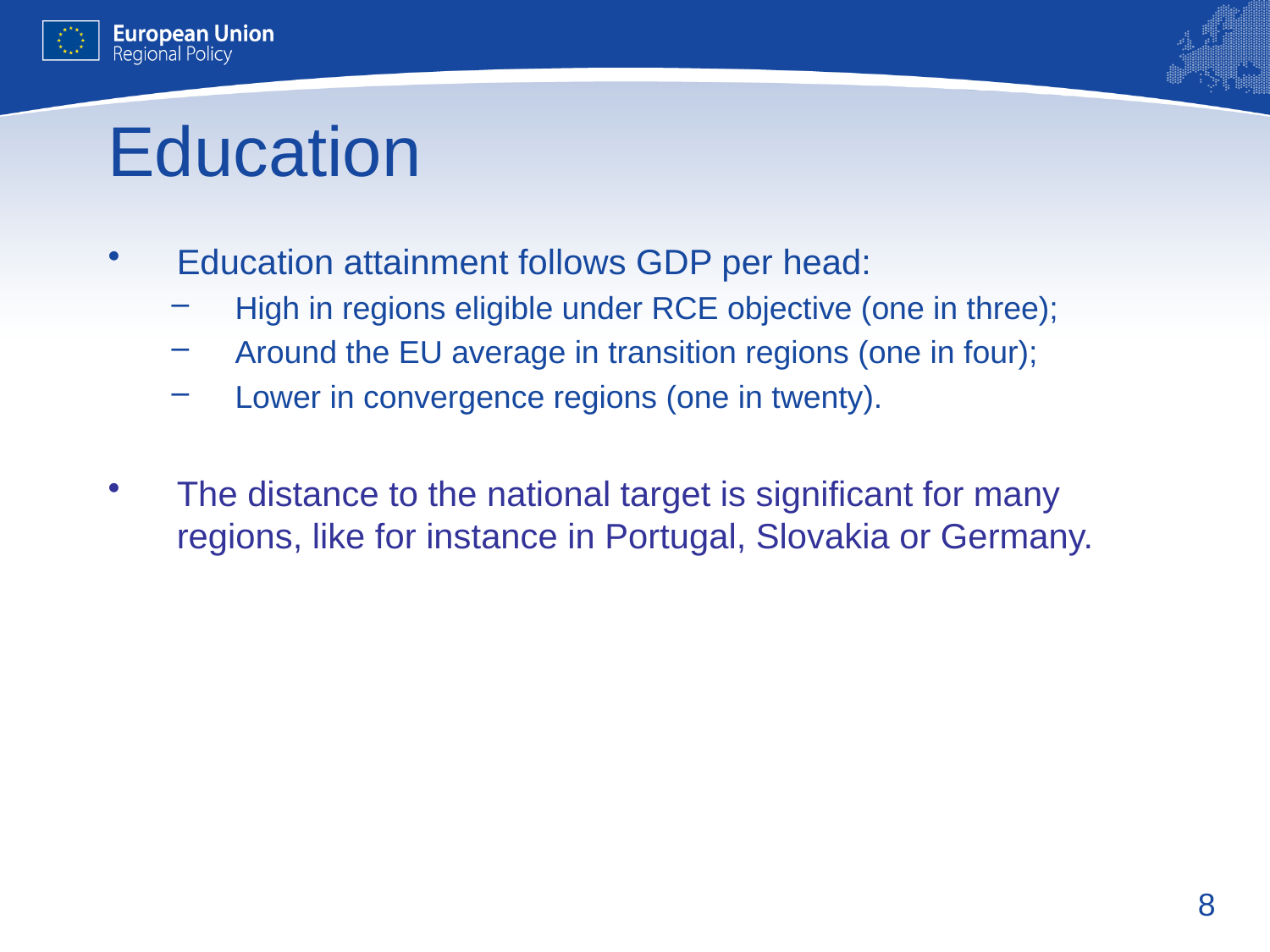

# Education
Education attainment follows GDP per head:
High in regions eligible under RCE objective (one in three);
Around the EU average in transition regions (one in four);
Lower in convergence regions (one in twenty).

The distance to the national target is significant for many regions, like for instance in Portugal, Slovakia or Germany.